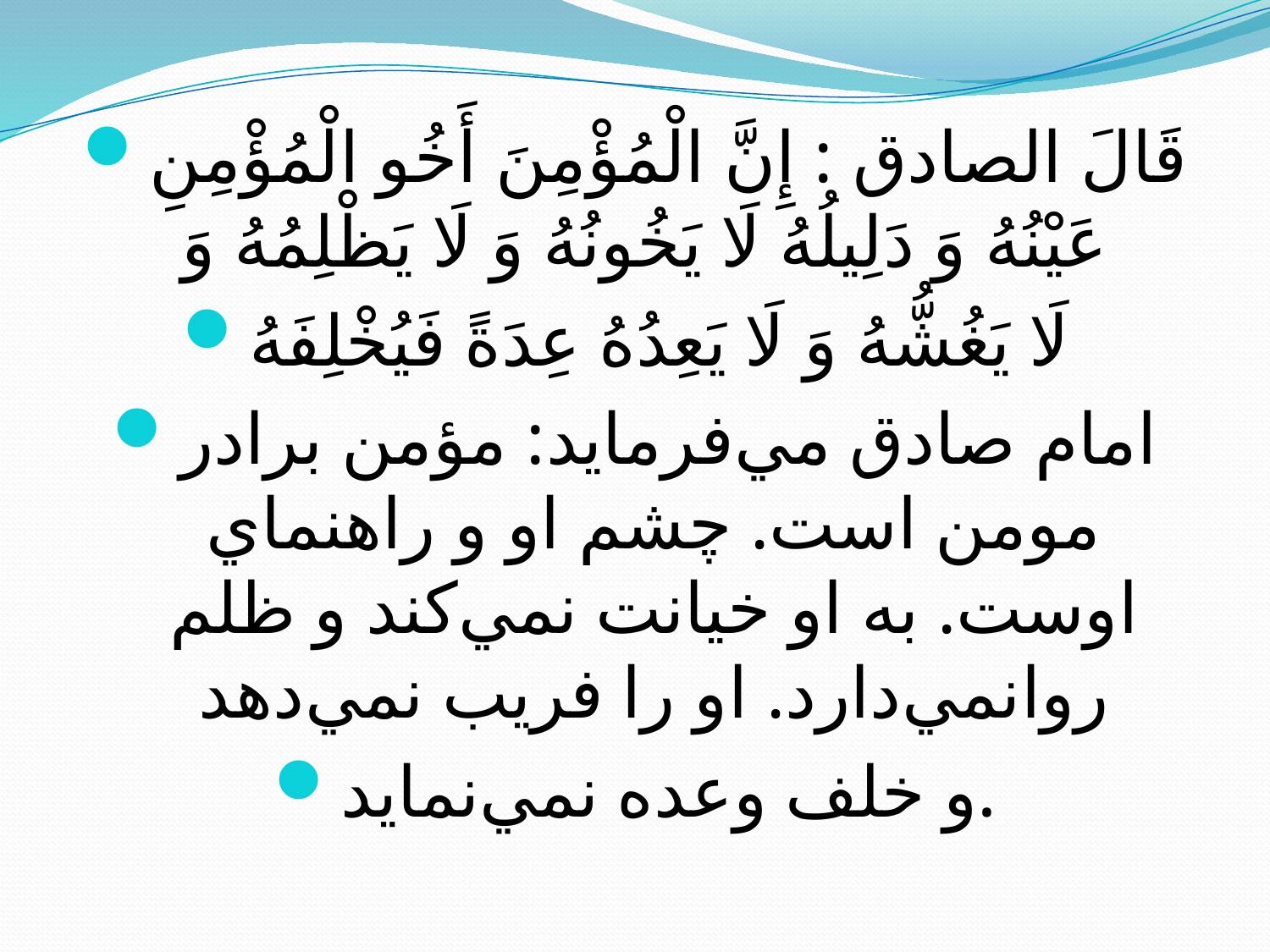

#
قَالَ الصادق : إِنَّ الْمُؤْمِنَ أَخُو الْمُؤْمِنِ عَيْنُهُ وَ دَلِيلُهُ لَا يَخُونُهُ وَ لَا يَظْلِمُهُ وَ
لَا يَغُشُّهُ وَ لَا يَعِدُهُ عِدَةً فَيُخْلِفَهُ
امام صادق مي‌فرمايد: مؤمن برادر مومن است. چشم او و راهنماي اوست. به او خيانت نمي‌کند و ظلم روانمي‌دارد. او را فريب نمي‌دهد
و خلف وعده نمي‌نمايد.